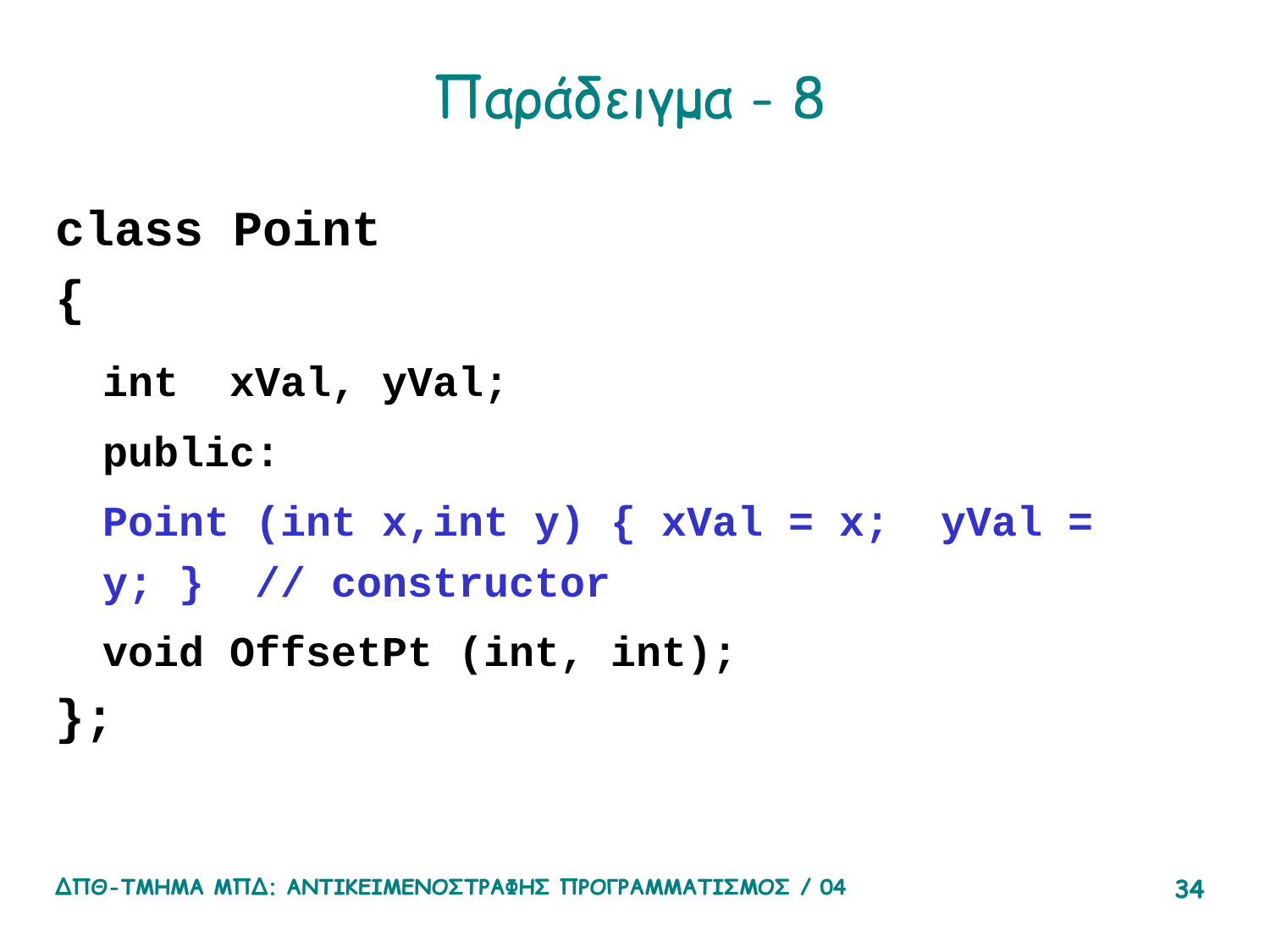

# Παράδειγμα - 8
class Point
{
	int  xVal, yVal;
	public:
	Point (int x,int y) { xVal = x;  yVal = y; }  // constructor
	void OffsetPt (int, int);
};
ΔΠΘ-ΤΜΗΜΑ ΜΠΔ: ΑΝΤΙΚΕΙΜΕΝΟΣΤΡΑΦΗΣ ΠΡΟΓΡΑΜΜΑΤΙΣΜΟΣ / 04
34